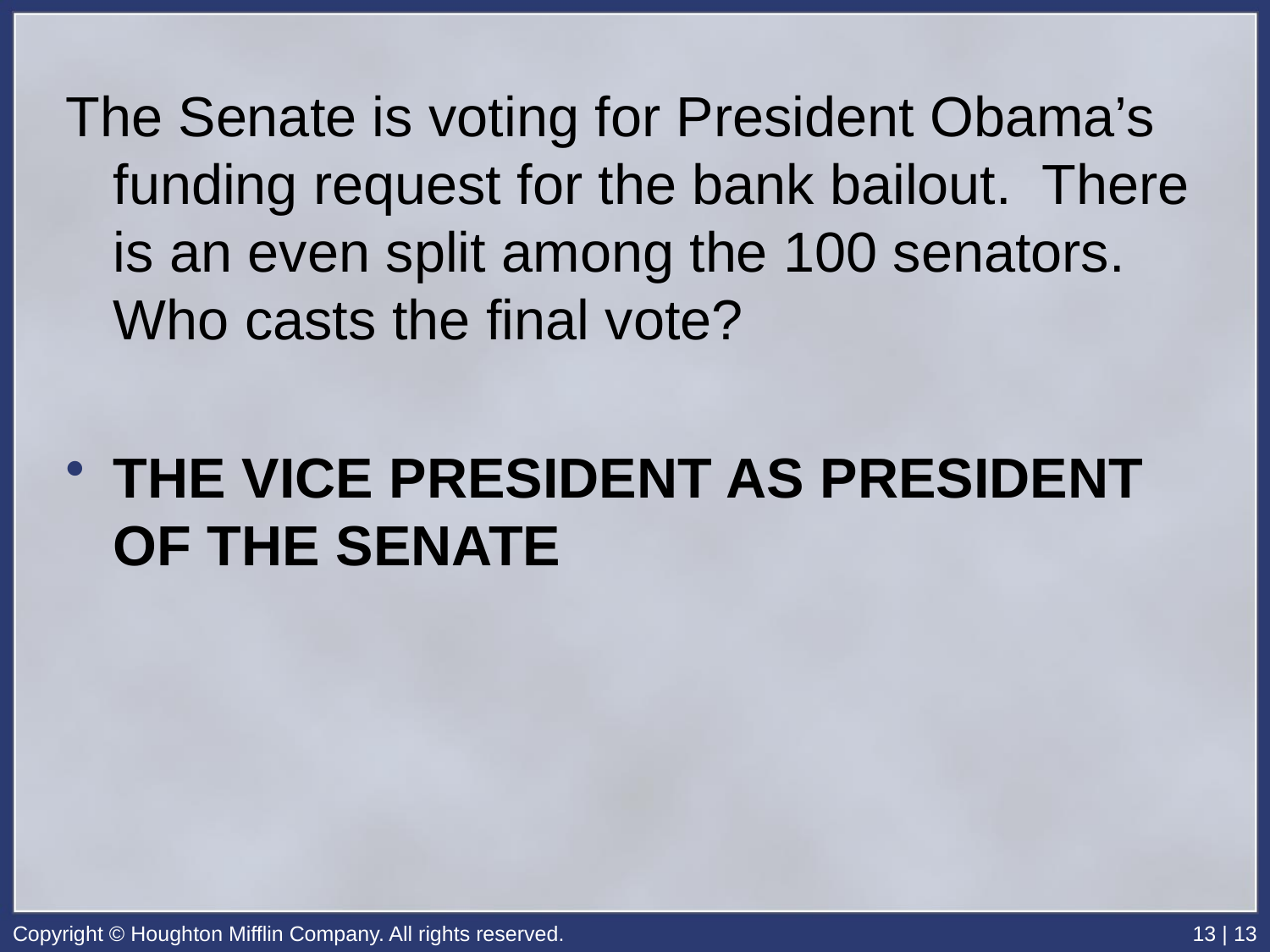

The Senate is voting for President Obama’s funding request for the bank bailout.  There is an even split among the 100 senators.  Who casts the final vote?

THE VICE PRESIDENT AS PRESIDENT OF THE SENATE
Copyright © Houghton Mifflin Company. All rights reserved.
13 | 13